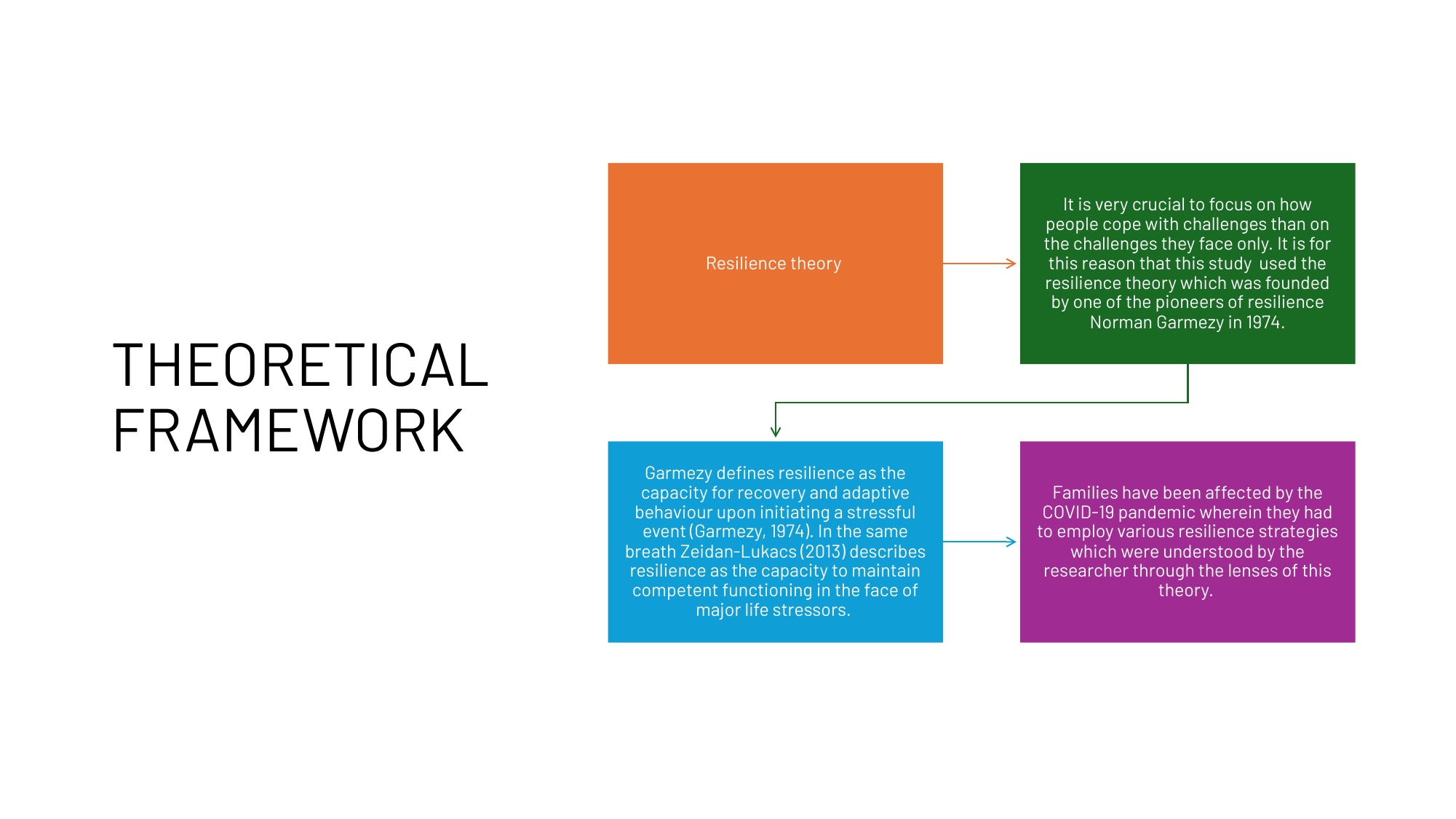

# THEORETICAL FRAMEWORK

Resilience theory

It is very crucial to focus on how people cope with challenges than on the challenges they face only. It is for this reason that this study  used the resilience theory which was founded by one of the pioneers of resilience Norman Garmezy in 1974.

Garmezy defines resilience as the capacity for recovery and adaptive behaviour upon initiating a stressful event (Garmezy, 1974). In the same breath Zeidan-Lukacs (2013) describes resilience as the capacity to maintain competent functioning in the face of major life stressors.
Families have been affected by the COVID-19 pandemic wherein they had to employ various resilience strategies which were understood by the researcher through the lenses of this theory.